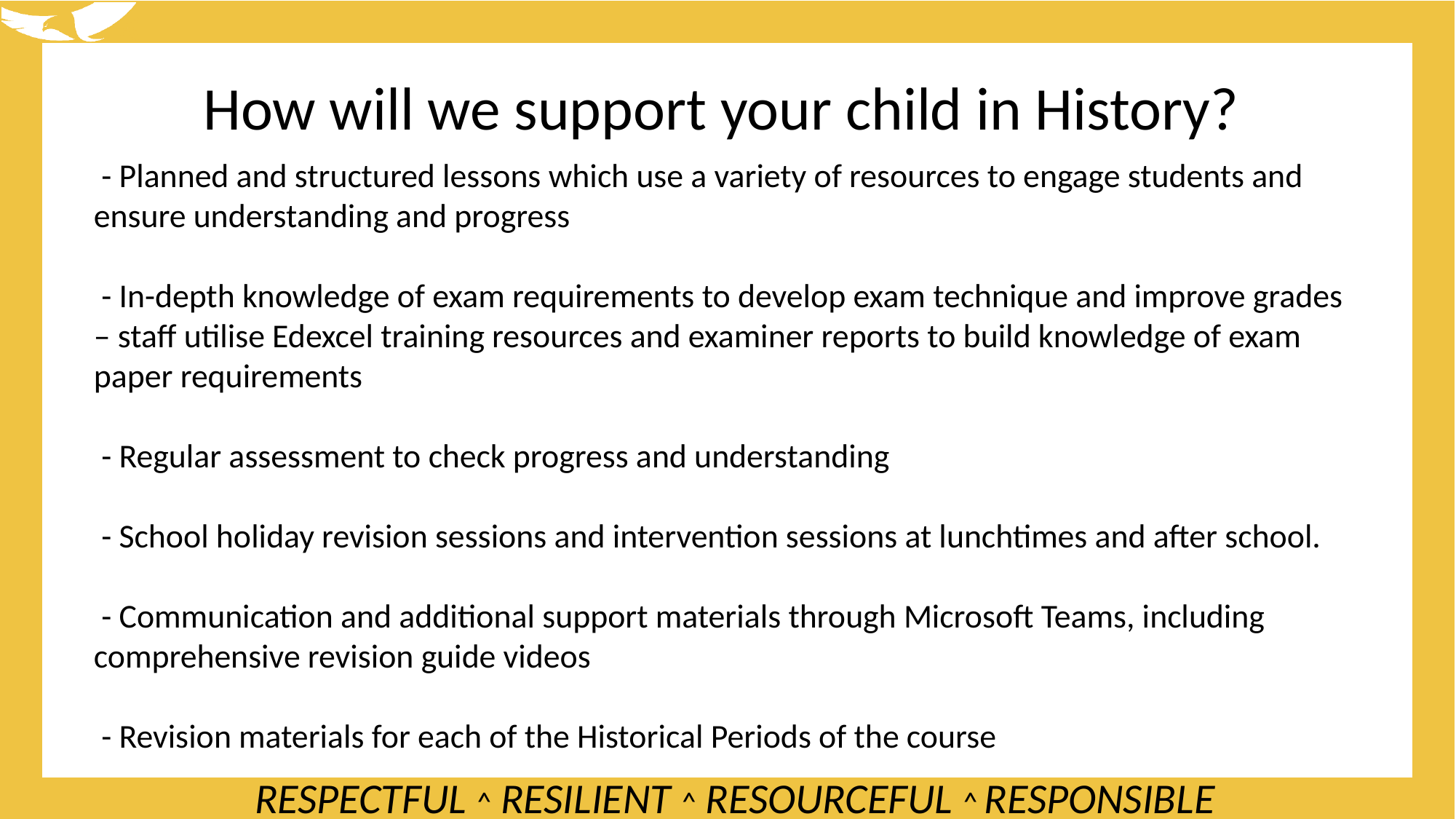

How will we support your child in History?
 - Planned and structured lessons which use a variety of resources to engage students and ensure understanding and progress

 - In-depth knowledge of exam requirements to develop exam technique and improve grades – staff utilise Edexcel training resources and examiner reports to build knowledge of exam paper requirements

 - Regular assessment to check progress and understanding

 - School holiday revision sessions and intervention sessions at lunchtimes and after school.

 - Communication and additional support materials through Microsoft Teams, including comprehensive revision guide videos

 - Revision materials for each of the Historical Periods of the course